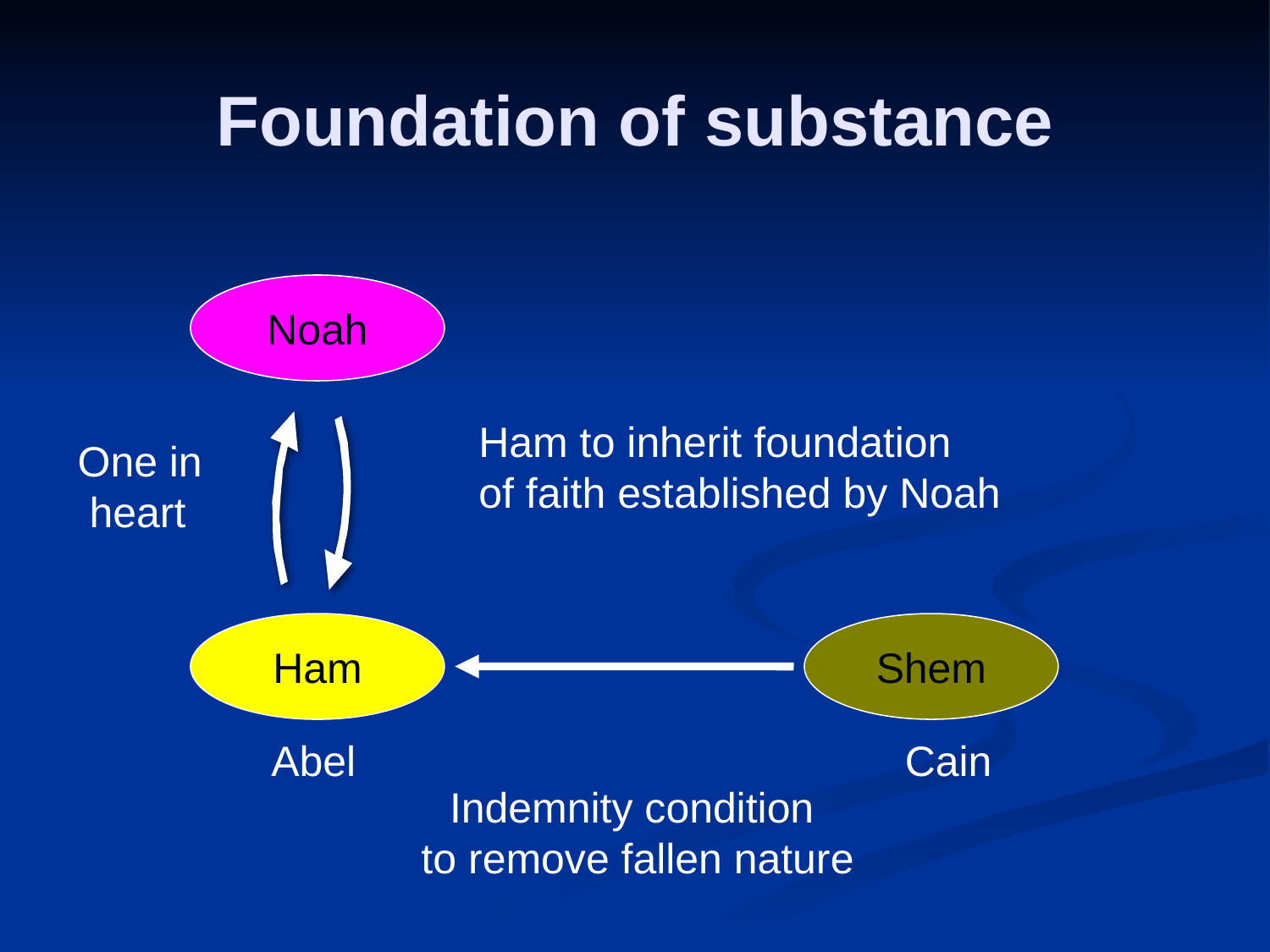

# Foundation of substance
Noah
Ham to inherit foundation
of faith established by Noah

One in
 heart
Ham
Shem

Abel
Cain
Indemnity condition
to remove fallen nature